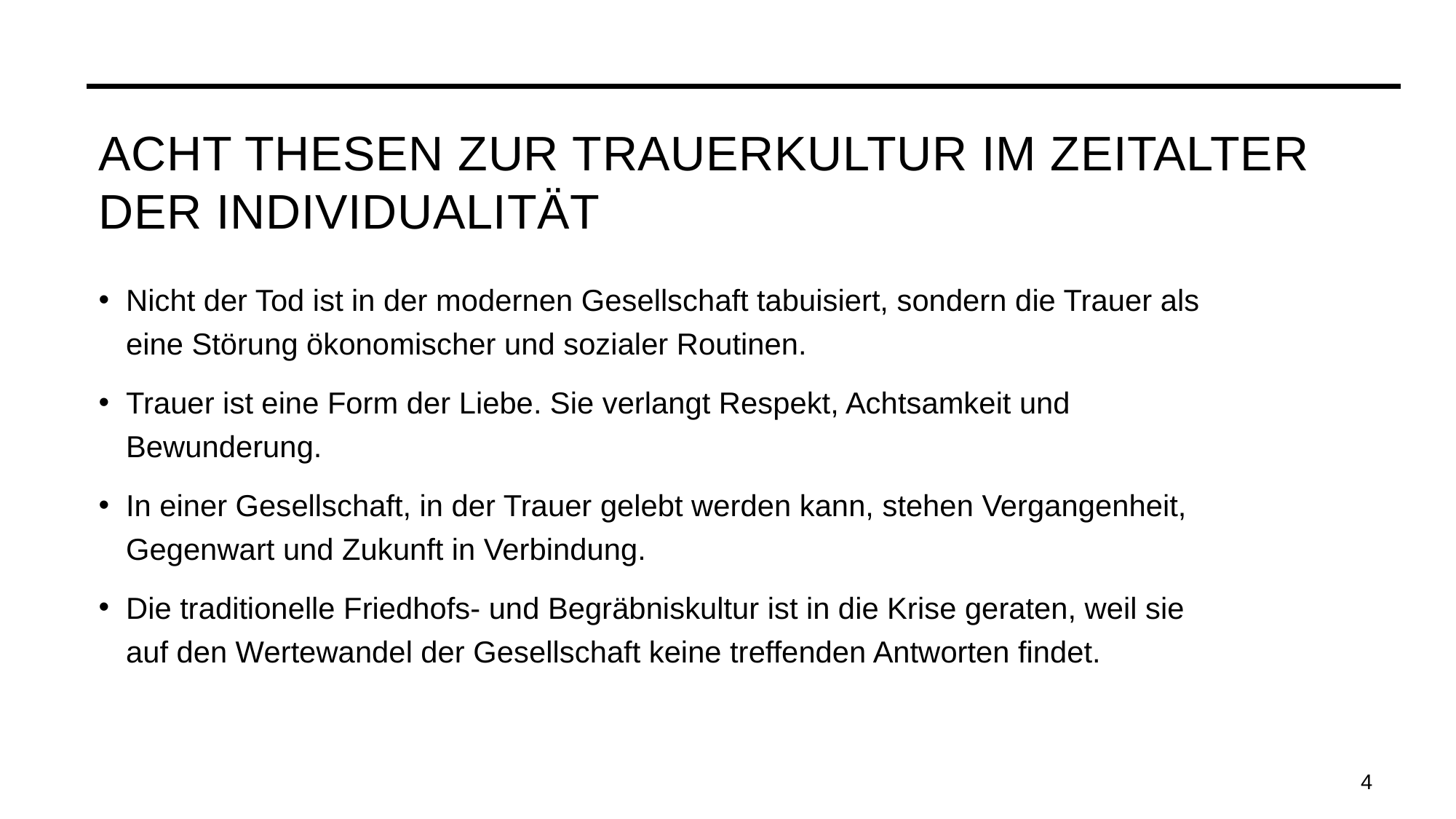

# Acht Thesen zur trauerkultur im ZeitALTER DER Individualität
Nicht der Tod ist in der modernen Gesellschaft tabuisiert, sondern die Trauer als eine Störung ökonomischer und sozialer Routinen.
Trauer ist eine Form der Liebe. Sie verlangt Respekt, Achtsamkeit und Bewunderung.
In einer Gesellschaft, in der Trauer gelebt werden kann, stehen Vergangenheit, Gegenwart und Zukunft in Verbindung.
Die traditionelle Friedhofs- und Begräbniskultur ist in die Krise geraten, weil sie auf den Wertewandel der Gesellschaft keine treffenden Antworten findet.
4